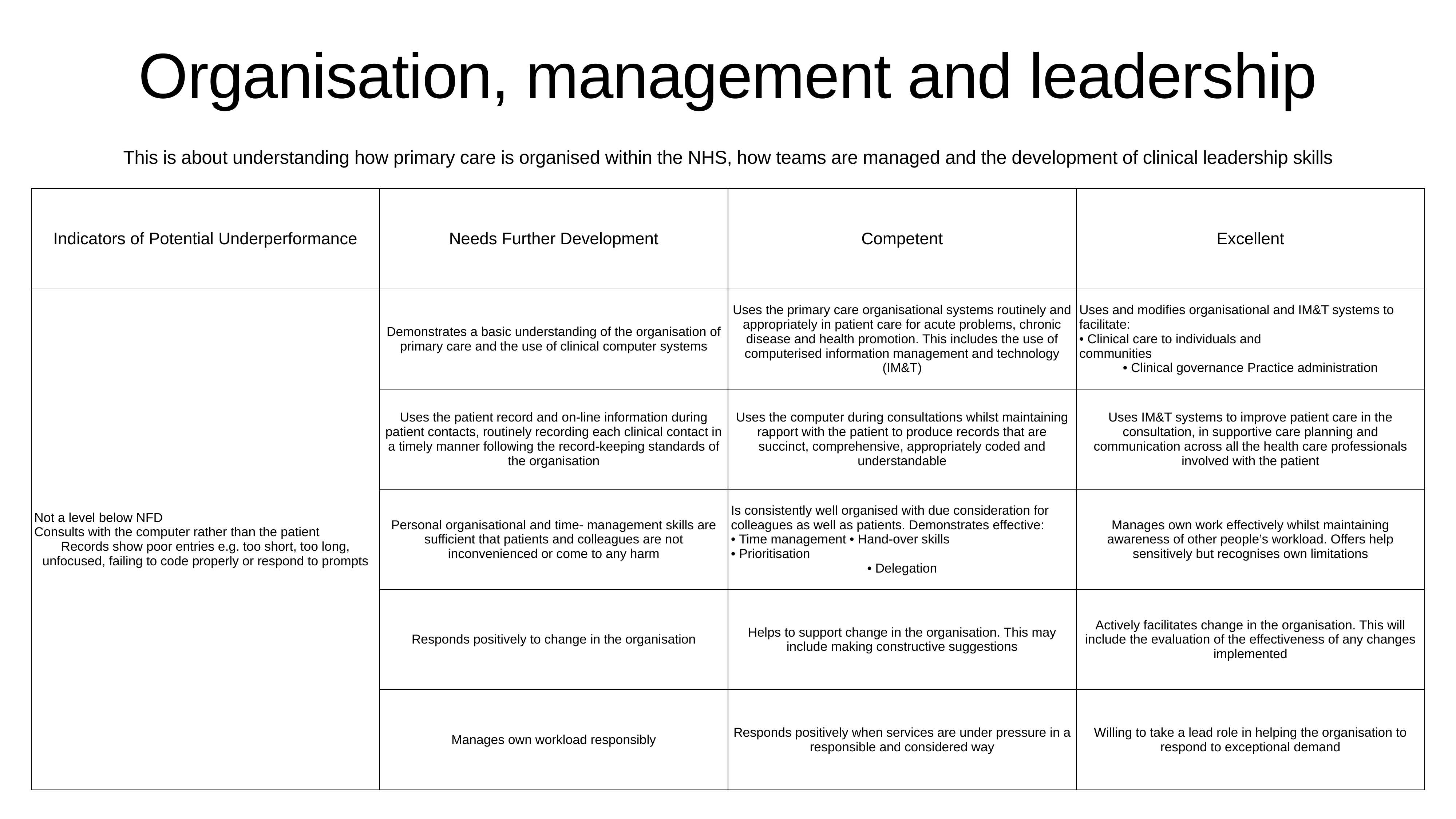

# Organisation, management and leadership
This is about understanding how primary care is organised within the NHS, how teams are managed and the development of clinical leadership skills
| Indicators of Potential Underperformance | Needs Further Development | Competent | Excellent |
| --- | --- | --- | --- |
| Not a level below NFD Consults with the computer rather than the patient Records show poor entries e.g. too short, too long, unfocused, failing to code properly or respond to prompts | Demonstrates a basic understanding of the organisation of primary care and the use of clinical computer systems | Uses the primary care organisational systems routinely and appropriately in patient care for acute problems, chronic disease and health promotion. This includes the use of computerised information management and technology (IM&T) | Uses and modifies organisational and IM&T systems to facilitate: • Clinical care to individuals and communities • Clinical governance Practice administration |
|  | Uses the patient record and on-line information during patient contacts, routinely recording each clinical contact in a timely manner following the record-keeping standards of the organisation | Uses the computer during consultations whilst maintaining rapport with the patient to produce records that are succinct, comprehensive, appropriately coded and understandable | Uses IM&T systems to improve patient care in the consultation, in supportive care planning and communication across all the health care professionals involved with the patient |
|  | Personal organisational and time- management skills are sufficient that patients and colleagues are not inconvenienced or come to any harm | Is consistently well organised with due consideration for colleagues as well as patients. Demonstrates effective: • Time management • Hand-over skills • Prioritisation • Delegation | Manages own work effectively whilst maintaining awareness of other people’s workload. Offers help sensitively but recognises own limitations |
|  | Responds positively to change in the organisation | Helps to support change in the organisation. This may include making constructive suggestions | Actively facilitates change in the organisation. This will include the evaluation of the effectiveness of any changes implemented |
|  | Manages own workload responsibly | Responds positively when services are under pressure in a responsible and considered way | Willing to take a lead role in helping the organisation to respond to exceptional demand |